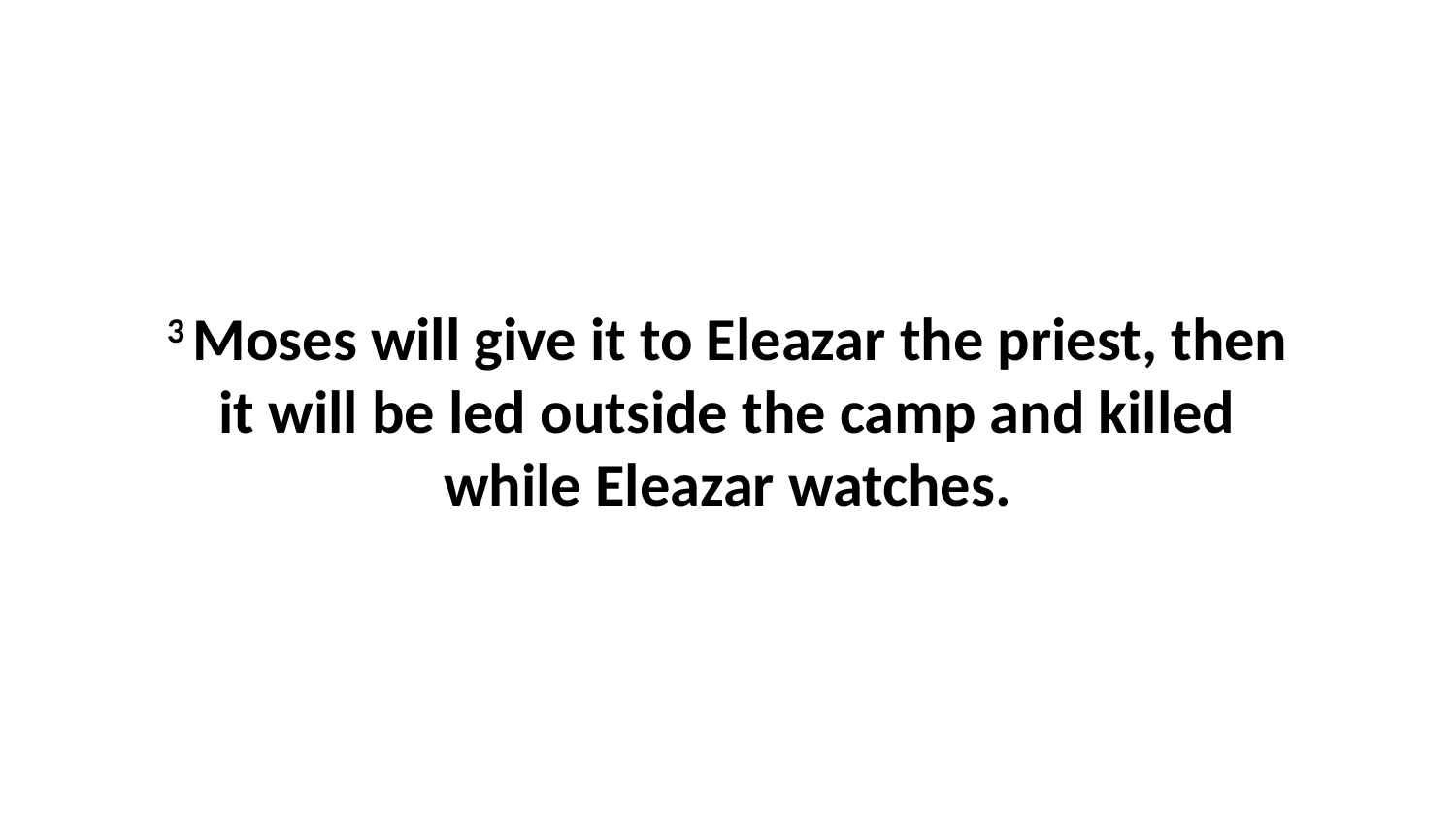

3 Moses will give it to Eleazar the priest, then it will be led outside the camp and killed while Eleazar watches.